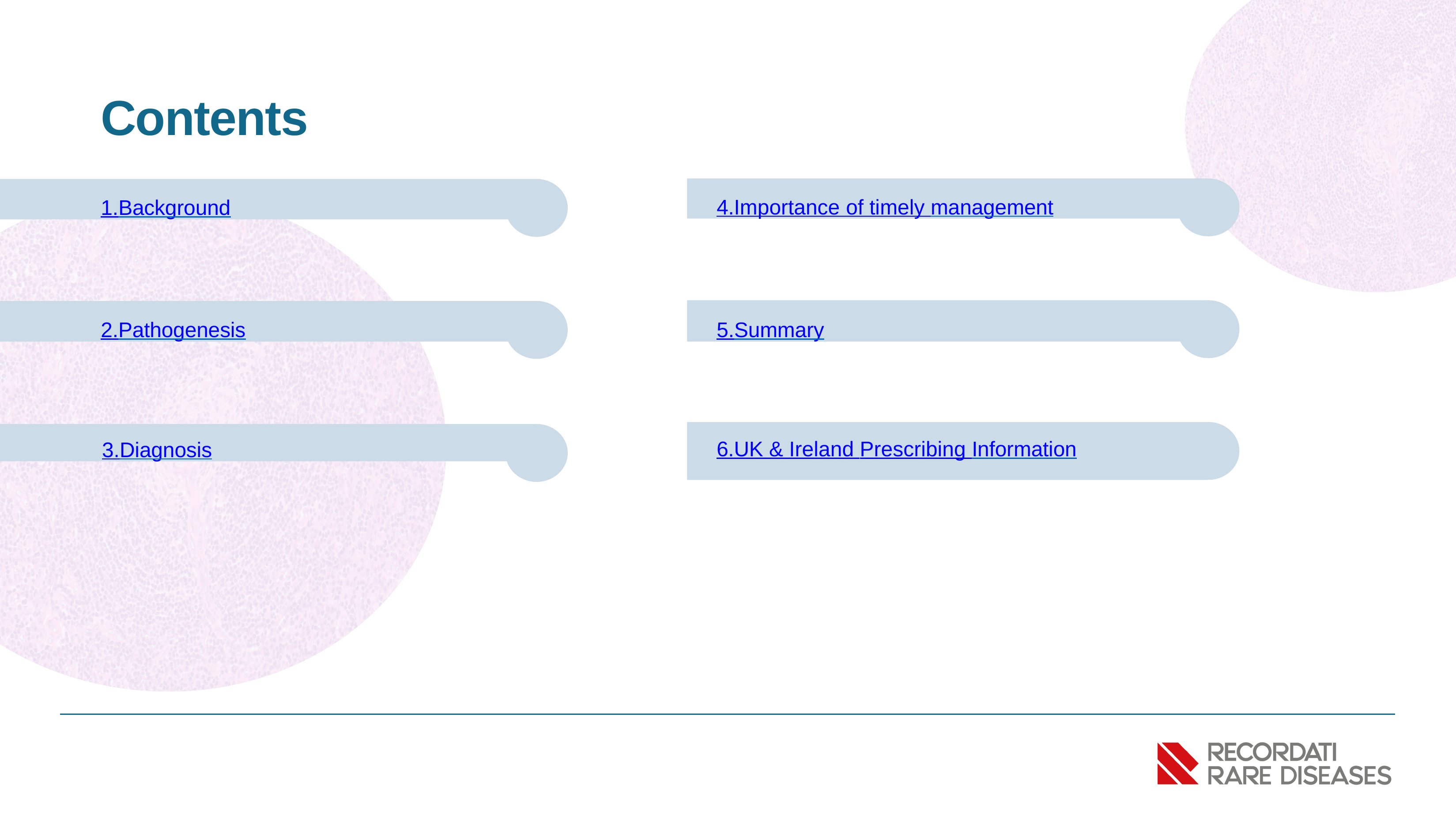

# Contents
4.	Importance of timely management

1.	Background

5.	Summary

2.	Pathogenesis

3.	Diagnosis

6.	UK & Ireland Prescribing Information